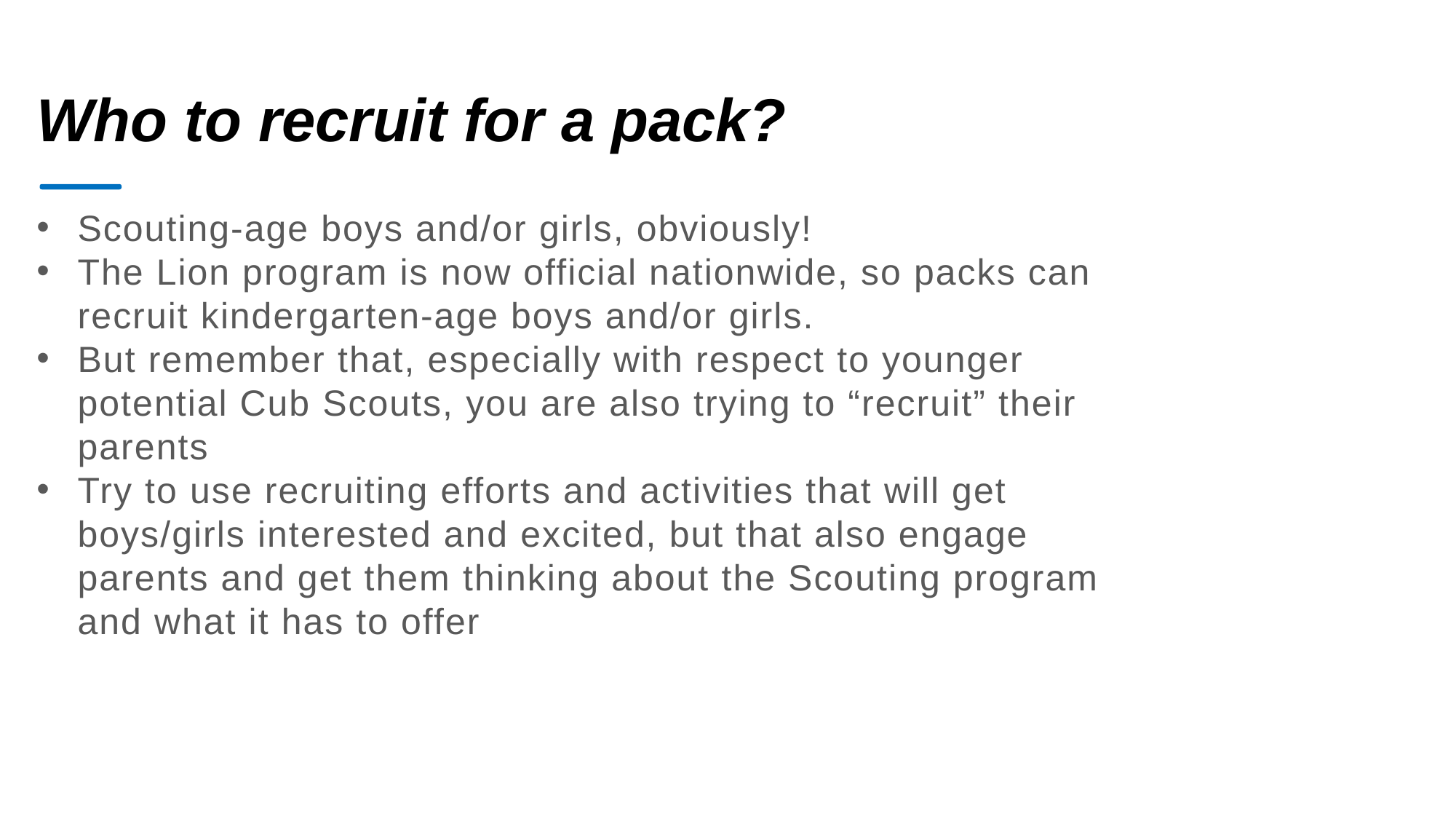

Who to recruit for a pack?

Scouting-age boys and/or girls, obviously!
The Lion program is now official nationwide, so packs can recruit kindergarten-age boys and/or girls.
But remember that, especially with respect to younger potential Cub Scouts, you are also trying to “recruit” their parents
Try to use recruiting efforts and activities that will get boys/girls interested and excited, but that also engage parents and get them thinking about the Scouting program and what it has to offer